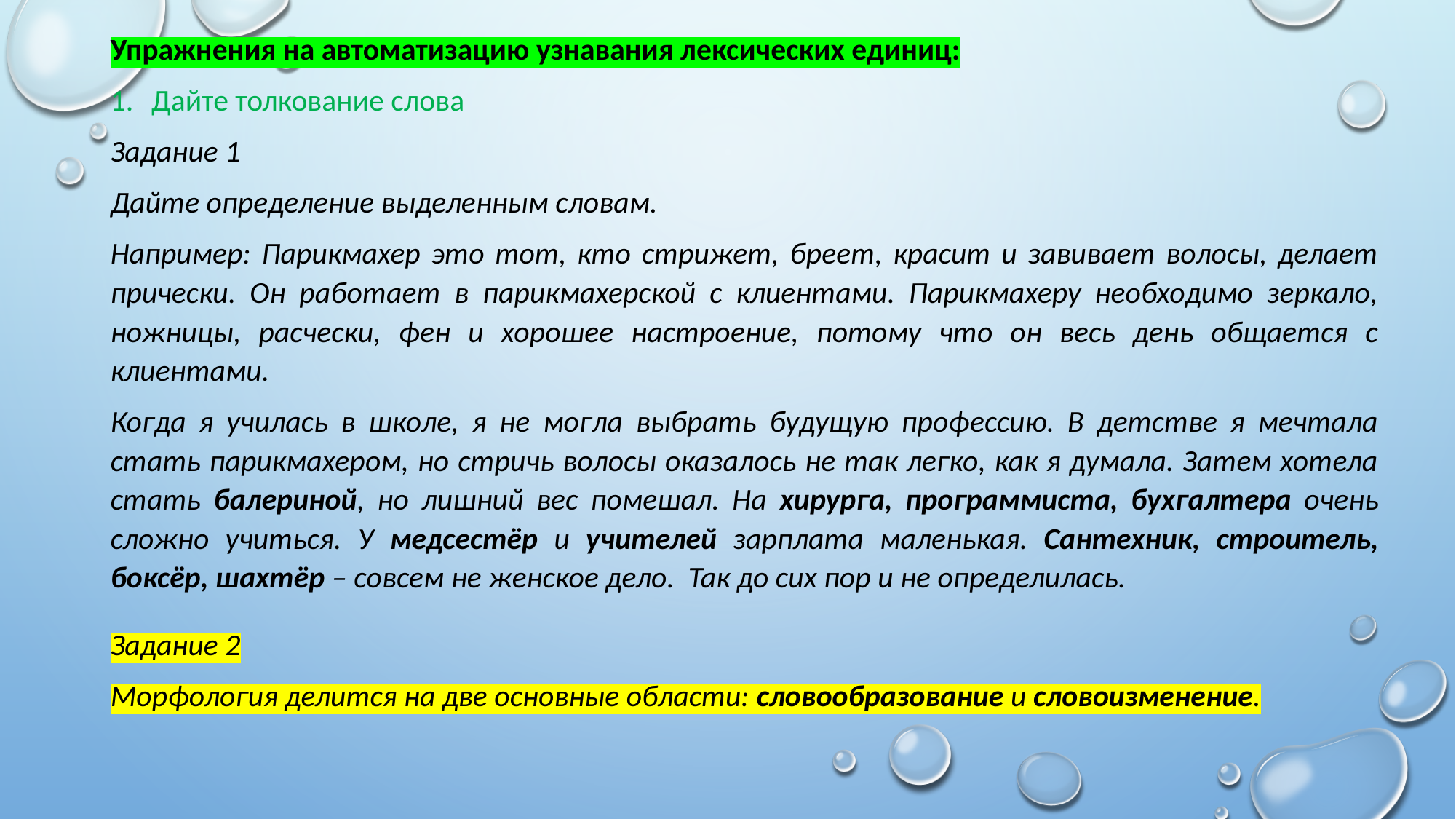

Упражнения на автоматизацию узнавания лексических единиц:
Дайте толкование слова
Задание 1
Дайте определение выделенным словам.
Например: Парикмахер это тот, кто стрижет, бреет, красит и завивает волосы, делает прически. Он работает в парикмахерской с клиентами. Парикмахеру необходимо зеркало, ножницы, расчески, фен и хорошее настроение, потому что он весь день общается с клиентами.
Когда я училась в школе, я не могла выбрать будущую профессию. В детстве я мечтала стать парикмахером, но стричь волосы оказалось не так легко, как я думала. Затем хотела стать балериной, но лишний вес помешал. На хирурга, программиста, бухгалтера очень сложно учиться. У медсестёр и учителей зарплата маленькая. Сантехник, строитель, боксёр, шахтёр – совсем не женское дело.  Так до сих пор и не определилась.
Задание 2
Морфология делится на две основные области: словообразование и словоизменение.